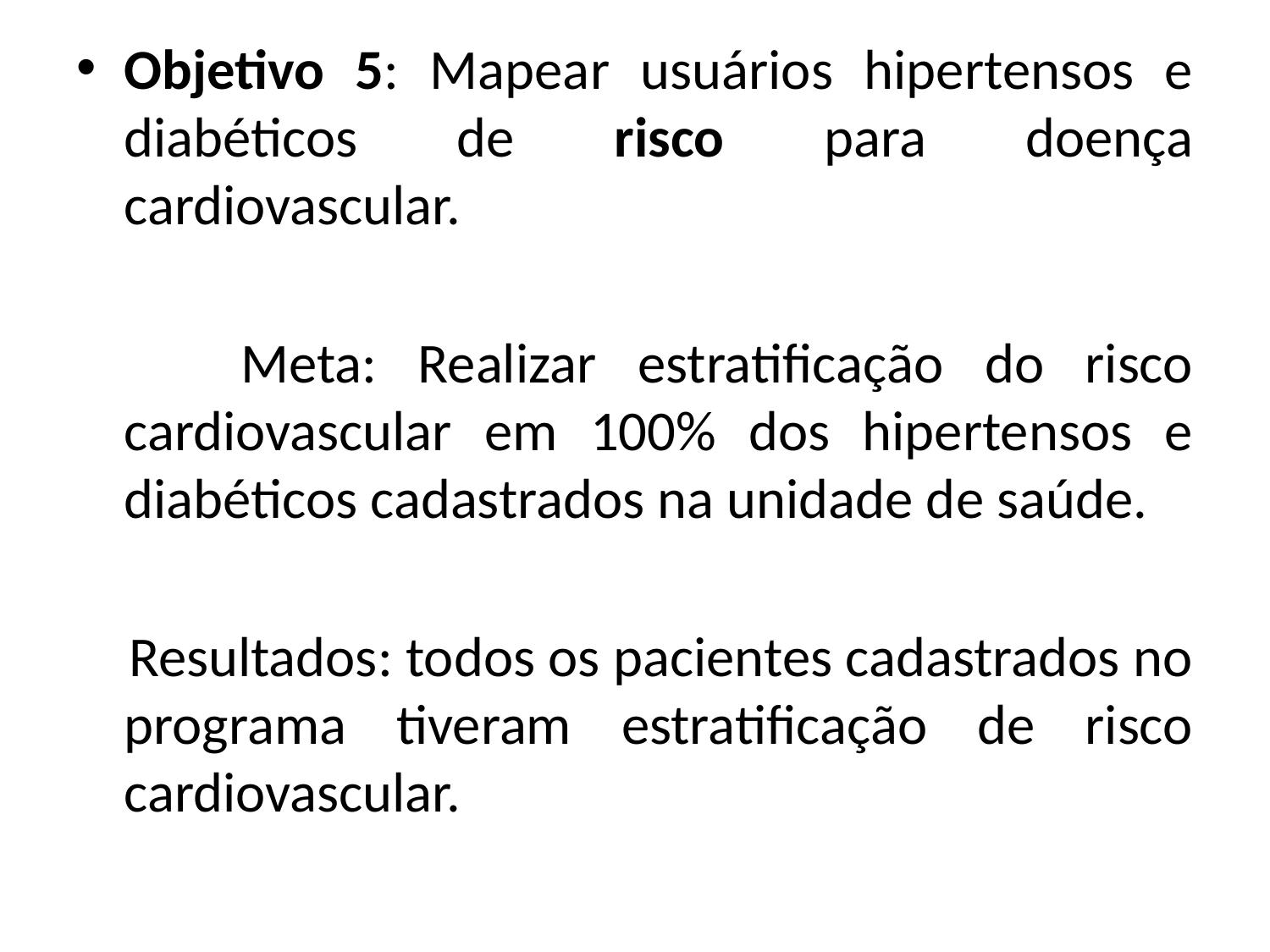

Objetivo 5: Mapear usuários hipertensos e diabéticos de risco para doença cardiovascular.

    Meta: Realizar estratificação do risco cardiovascular em 100% dos hipertensos e diabéticos cadastrados na unidade de saúde.

    Resultados: todos os pacientes cadastrados no programa tiveram estratificação de risco cardiovascular.